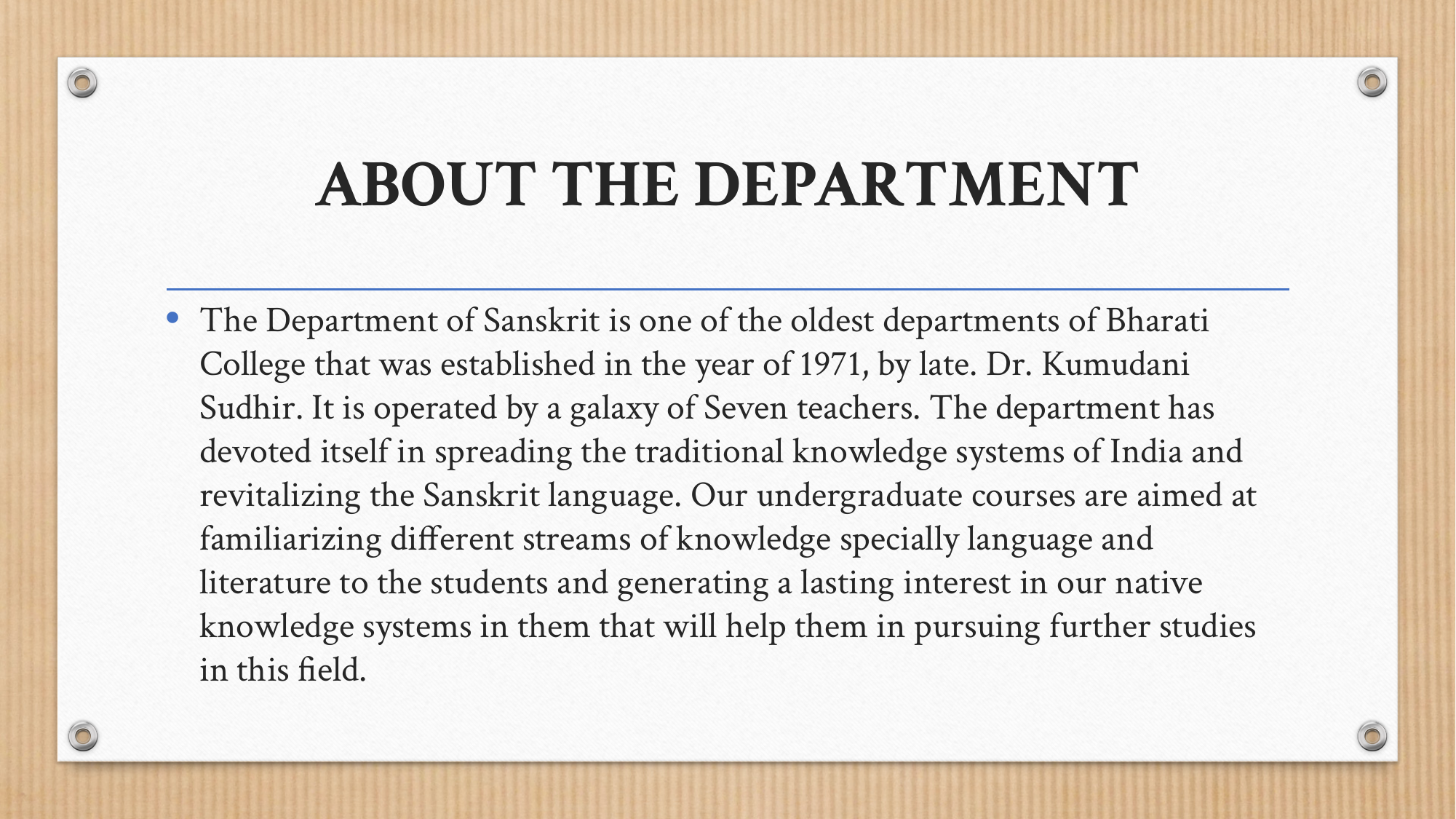

# ABOUT THE DEPARTMENT
The Department of Sanskrit is one of the oldest departments of Bharati College that was established in the year of 1971, by late. Dr. Kumudani Sudhir. It is operated by a galaxy of Seven teachers. The department has devoted itself in spreading the traditional knowledge systems of India and revitalizing the Sanskrit language. Our undergraduate courses are aimed at familiarizing different streams of knowledge specially language and literature to the students and generating a lasting interest in our native knowledge systems in them that will help them in pursuing further studies in this field.